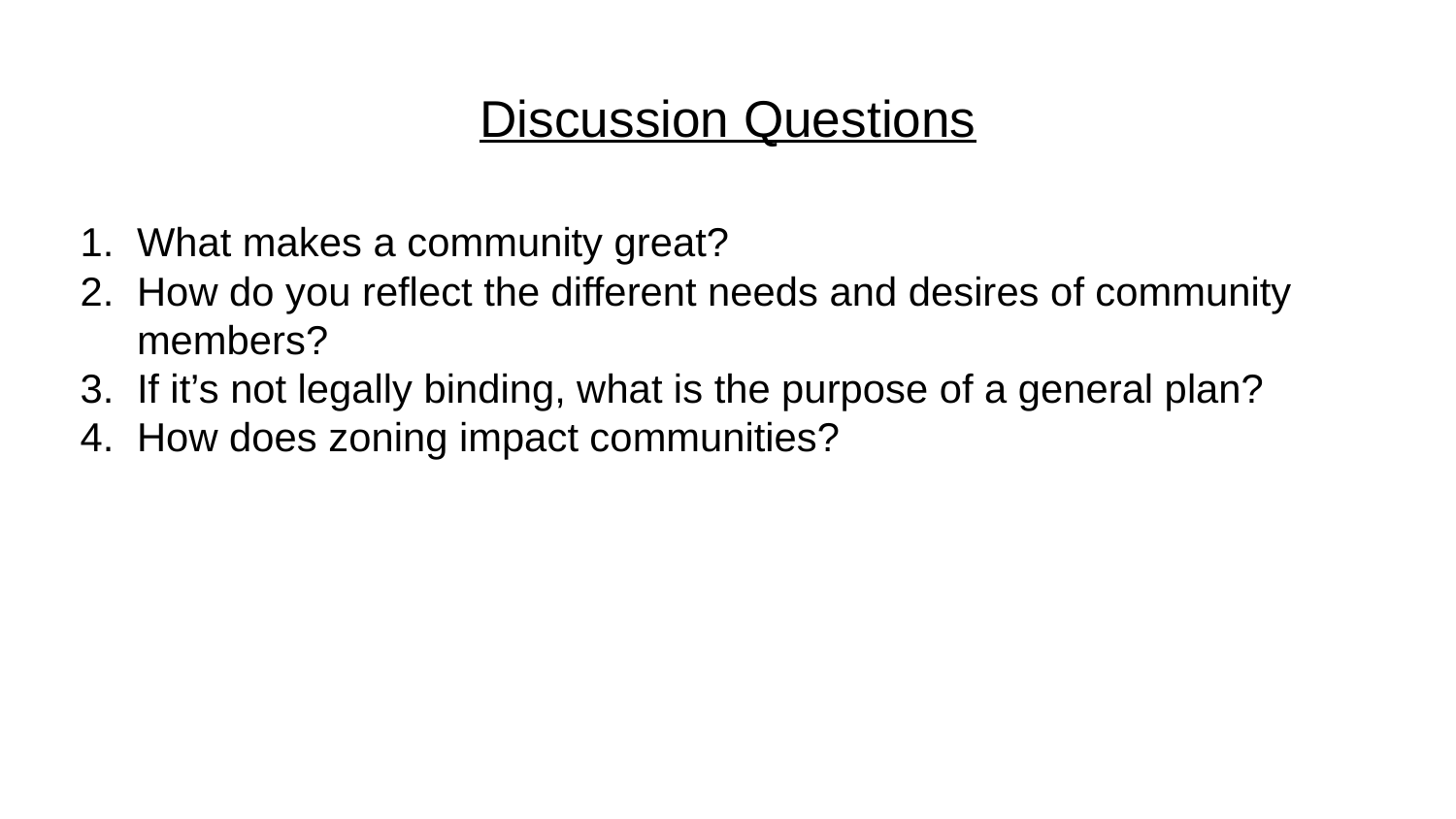

# Discussion Questions

What makes a community great?
How do you reflect the different needs and desires of community members?
If it’s not legally binding, what is the purpose of a general plan?
How does zoning impact communities?